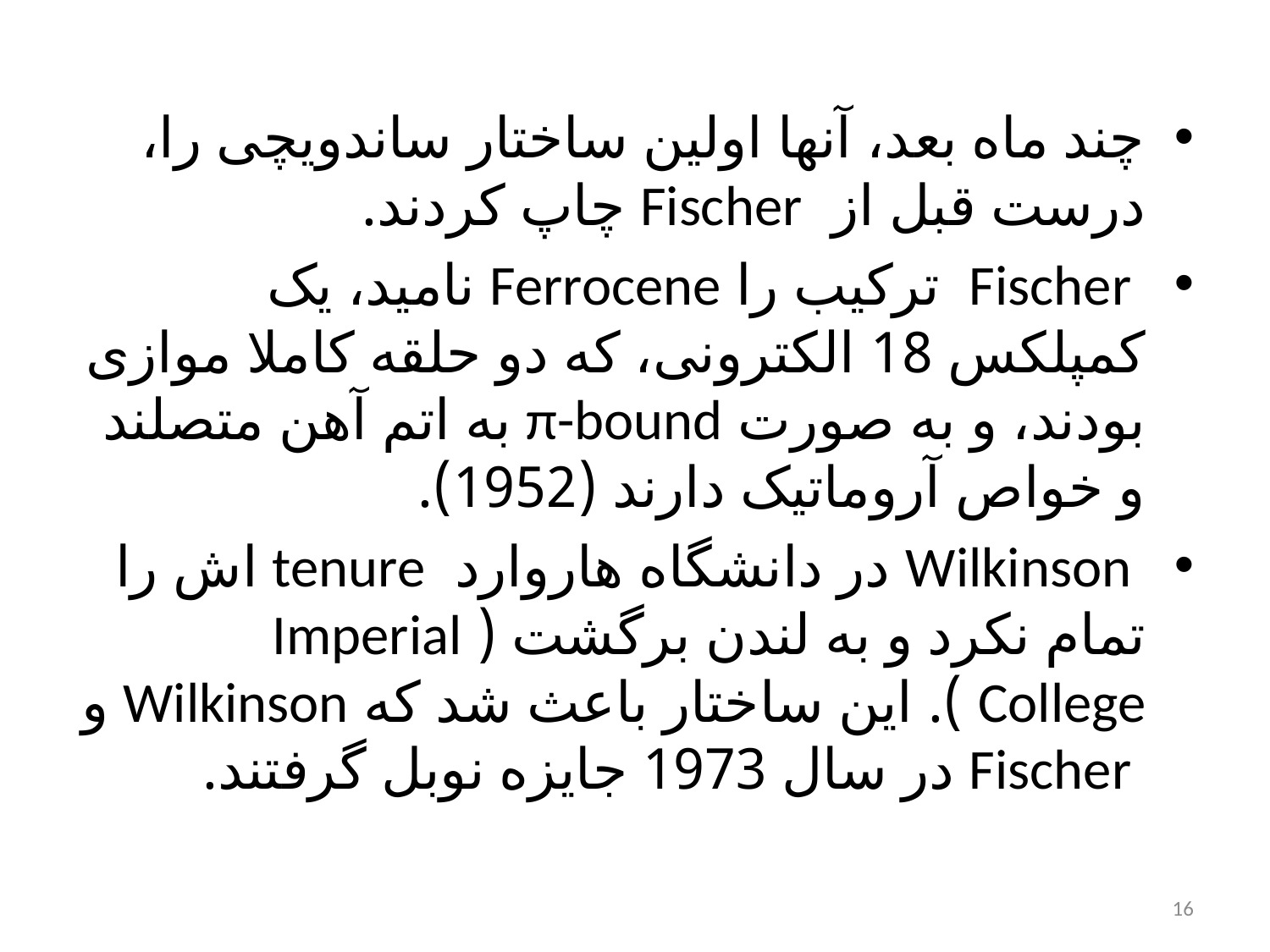

#
چند ماه بعد، آنها اولین ساختار ساندویچی را، درست قبل از  Fischer چاپ کردند.
 Fischer  ترکیب را Ferrocene نامید، یک کمپلکس 18 الکترونی، که دو حلقه کاملا موازی بودند، و به صورت π-bound به اتم آهن متصلند و خواص آروماتیک دارند (1952).
 Wilkinson در دانشگاه هاروارد  tenure اش را تمام نکرد و به لندن برگشت ( Imperial College ). این ساختار باعث شد که Wilkinson و  Fischer در سال 1973 جایزه نوبل گرفتند.

16